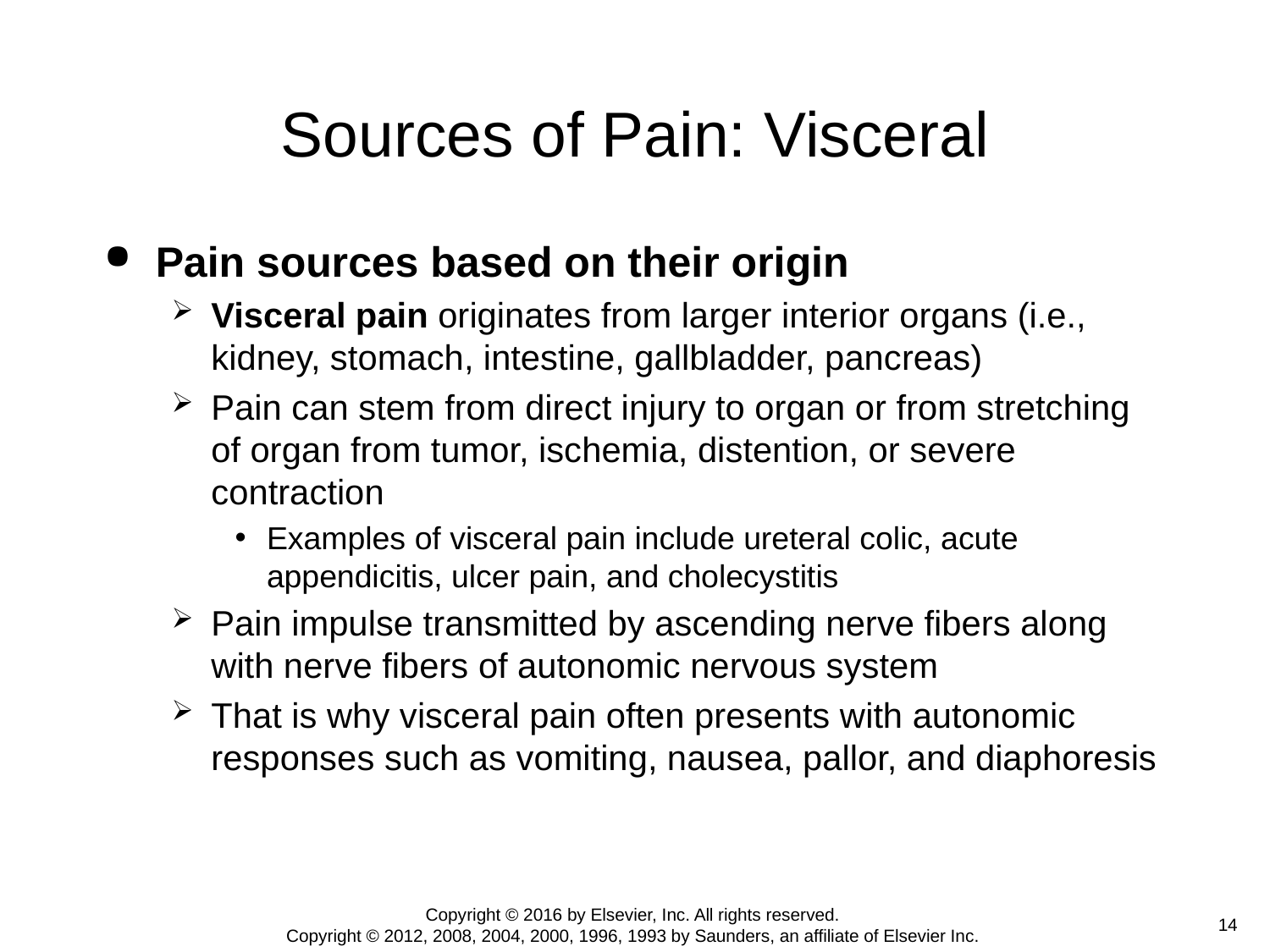

# Sources of Pain: Visceral
Pain sources based on their origin
Visceral pain originates from larger interior organs (i.e., kidney, stomach, intestine, gallbladder, pancreas)
Pain can stem from direct injury to organ or from stretching of organ from tumor, ischemia, distention, or severe contraction
Examples of visceral pain include ureteral colic, acute appendicitis, ulcer pain, and cholecystitis
Pain impulse transmitted by ascending nerve fibers along with nerve fibers of autonomic nervous system
That is why visceral pain often presents with autonomic responses such as vomiting, nausea, pallor, and diaphoresis
Copyright © 2016 by Elsevier, Inc. All rights reserved.
Copyright © 2012, 2008, 2004, 2000, 1996, 1993 by Saunders, an affiliate of Elsevier Inc.
 14